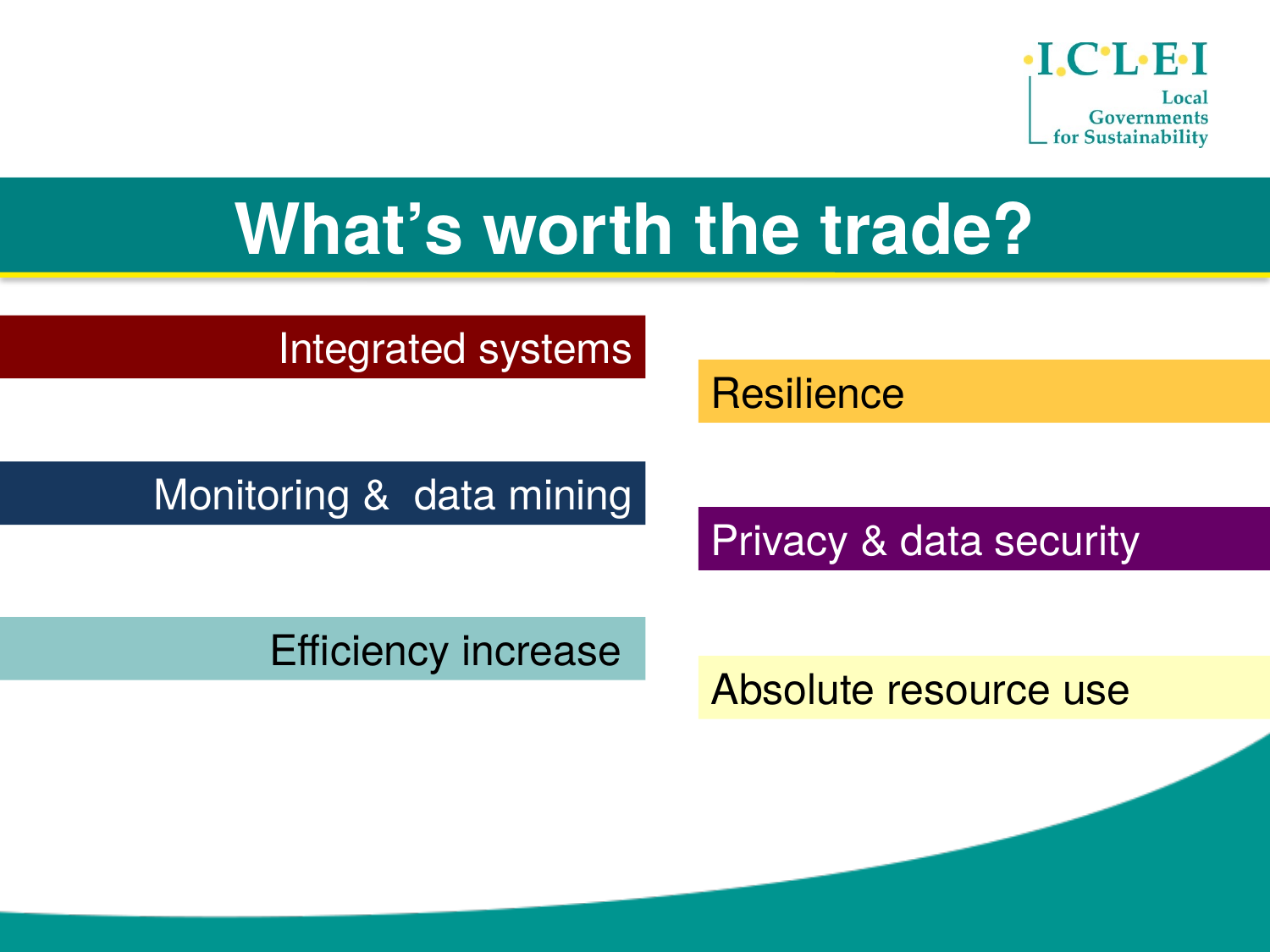

What’s worth the trade?
Integrated systems
Resilience
Monitoring &  data mining
Privacy & data security
Efficiency increase
Absolute resource use